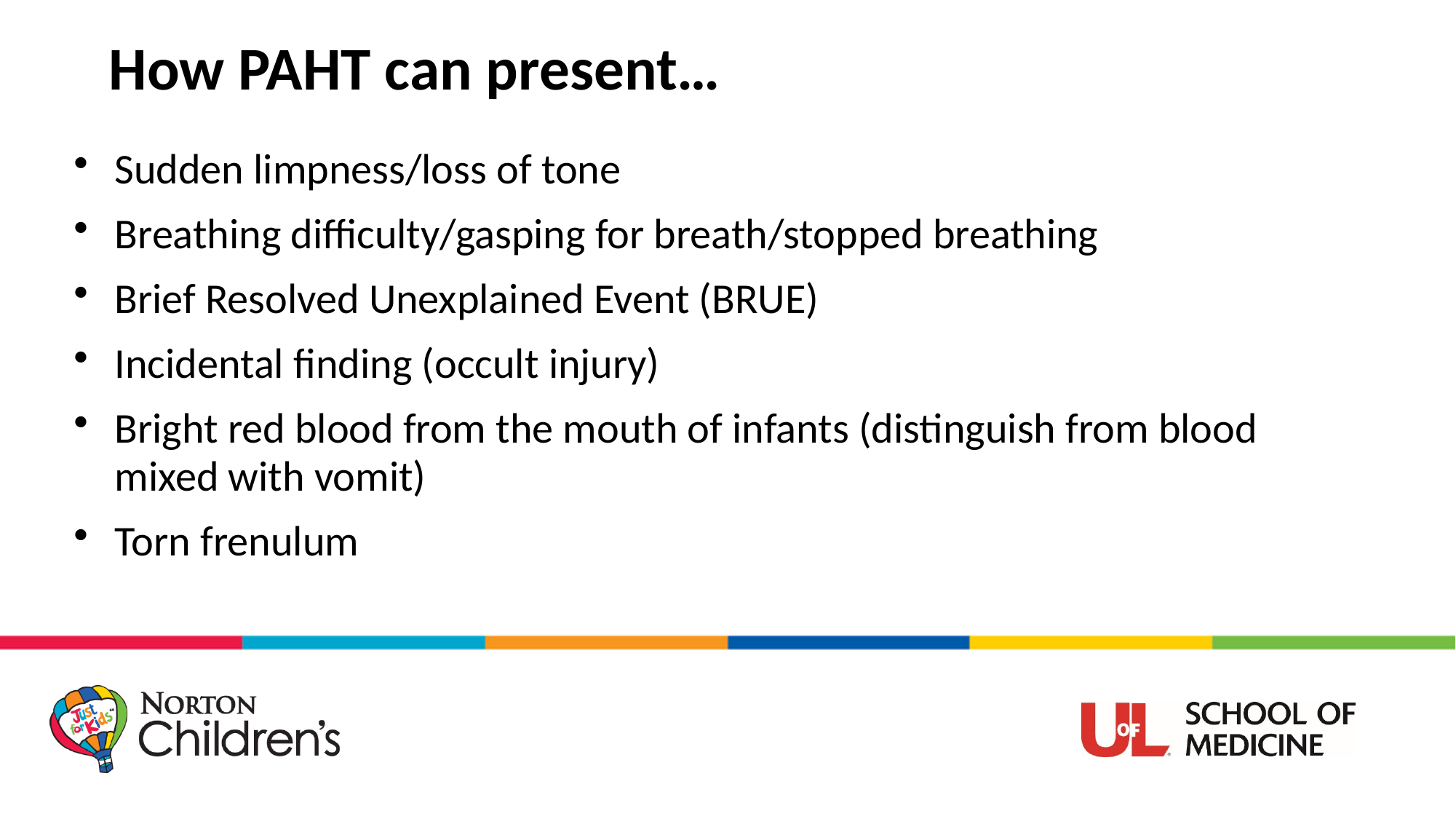

How PAHT can present…
Sudden limpness/loss of tone
Breathing difficulty/gasping for breath/stopped breathing
Brief Resolved Unexplained Event (BRUE)
Incidental finding (occult injury)
Bright red blood from the mouth of infants (distinguish from blood mixed with vomit)
Torn frenulum